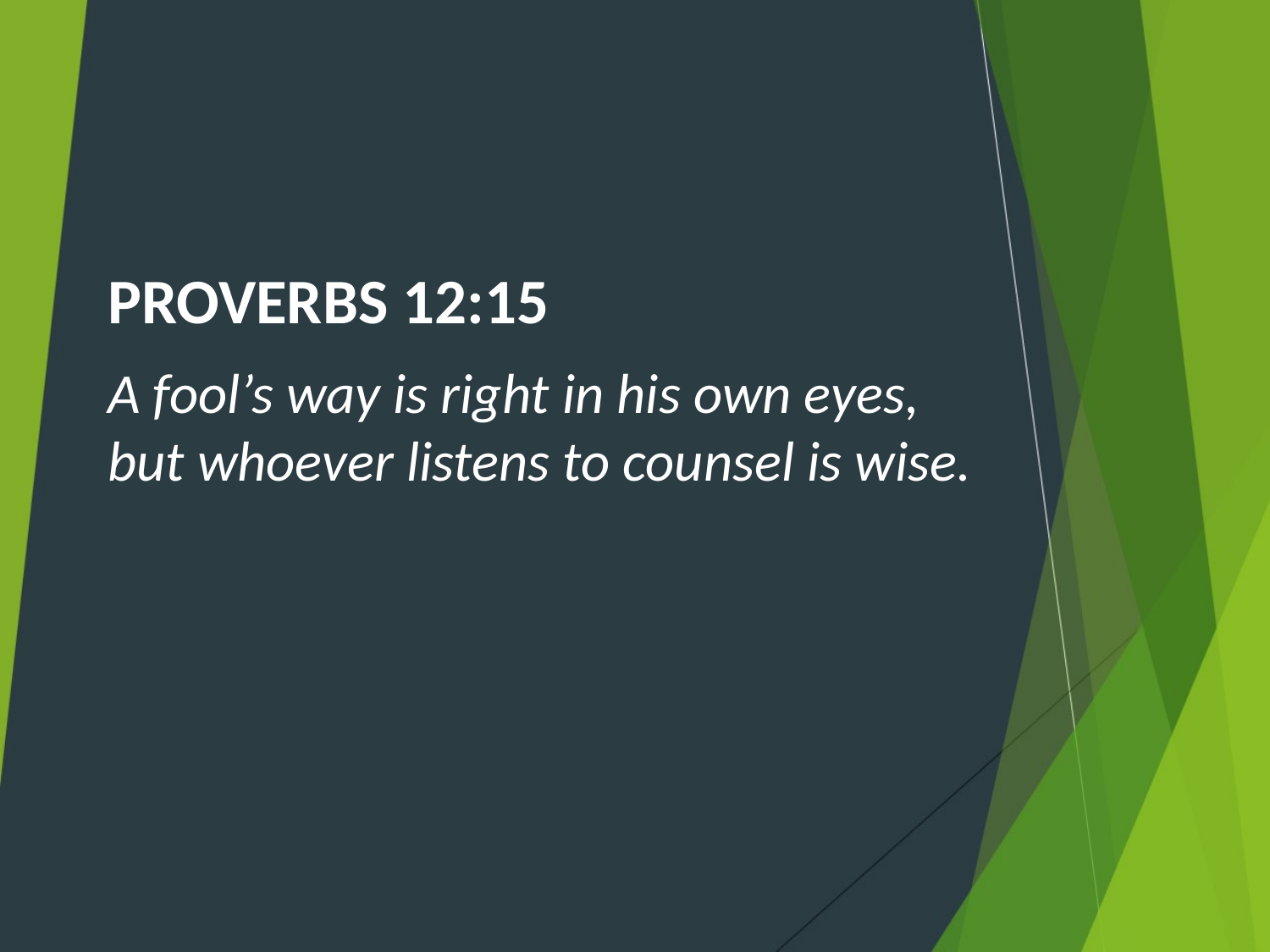

PROVERBS 12:15

A fool’s way is right in his own eyes,
but whoever listens to counsel is wise.